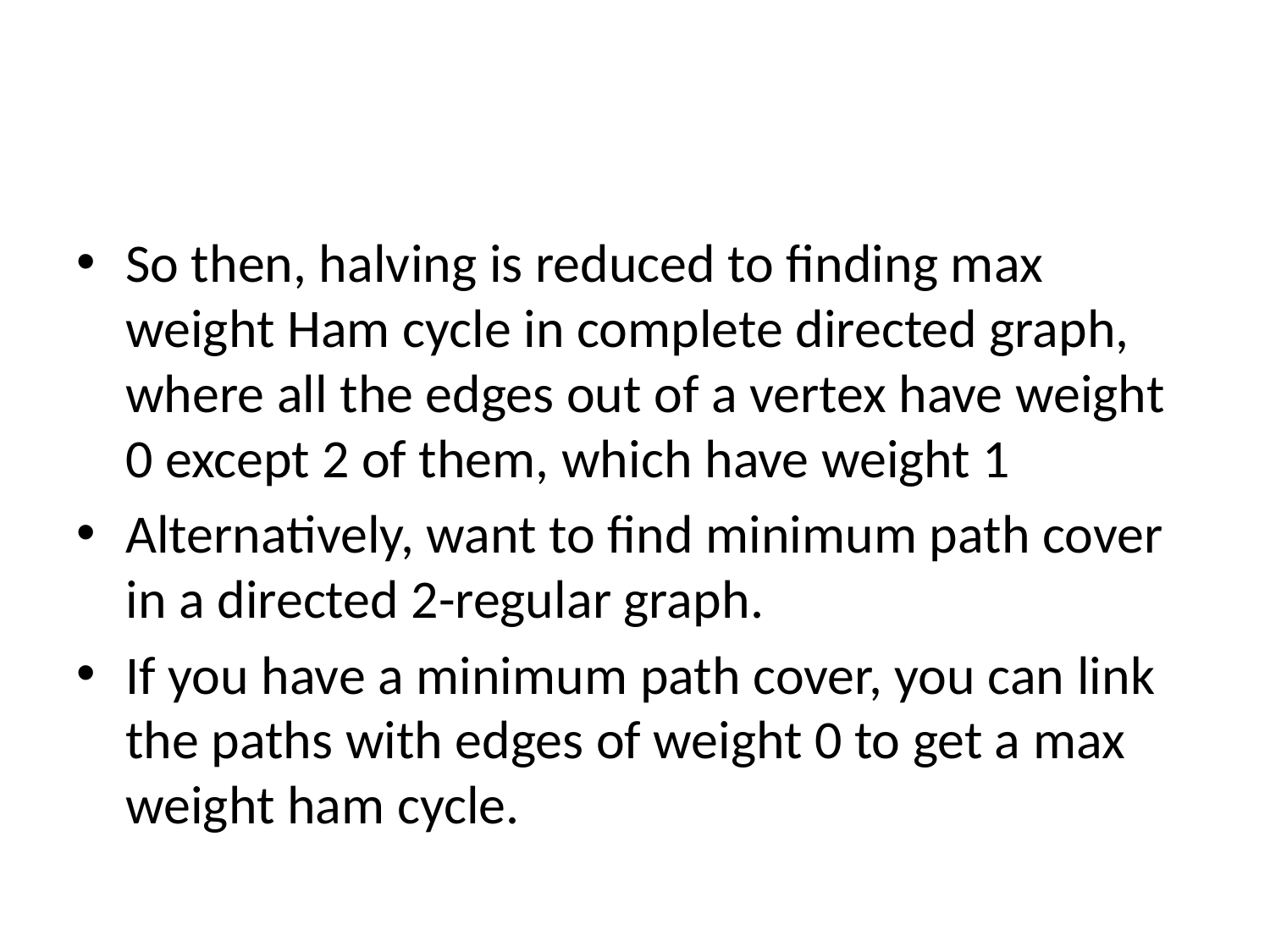

#
So then, halving is reduced to finding max weight Ham cycle in complete directed graph, where all the edges out of a vertex have weight 0 except 2 of them, which have weight 1
Alternatively, want to find minimum path cover in a directed 2-regular graph.
If you have a minimum path cover, you can link the paths with edges of weight 0 to get a max weight ham cycle.